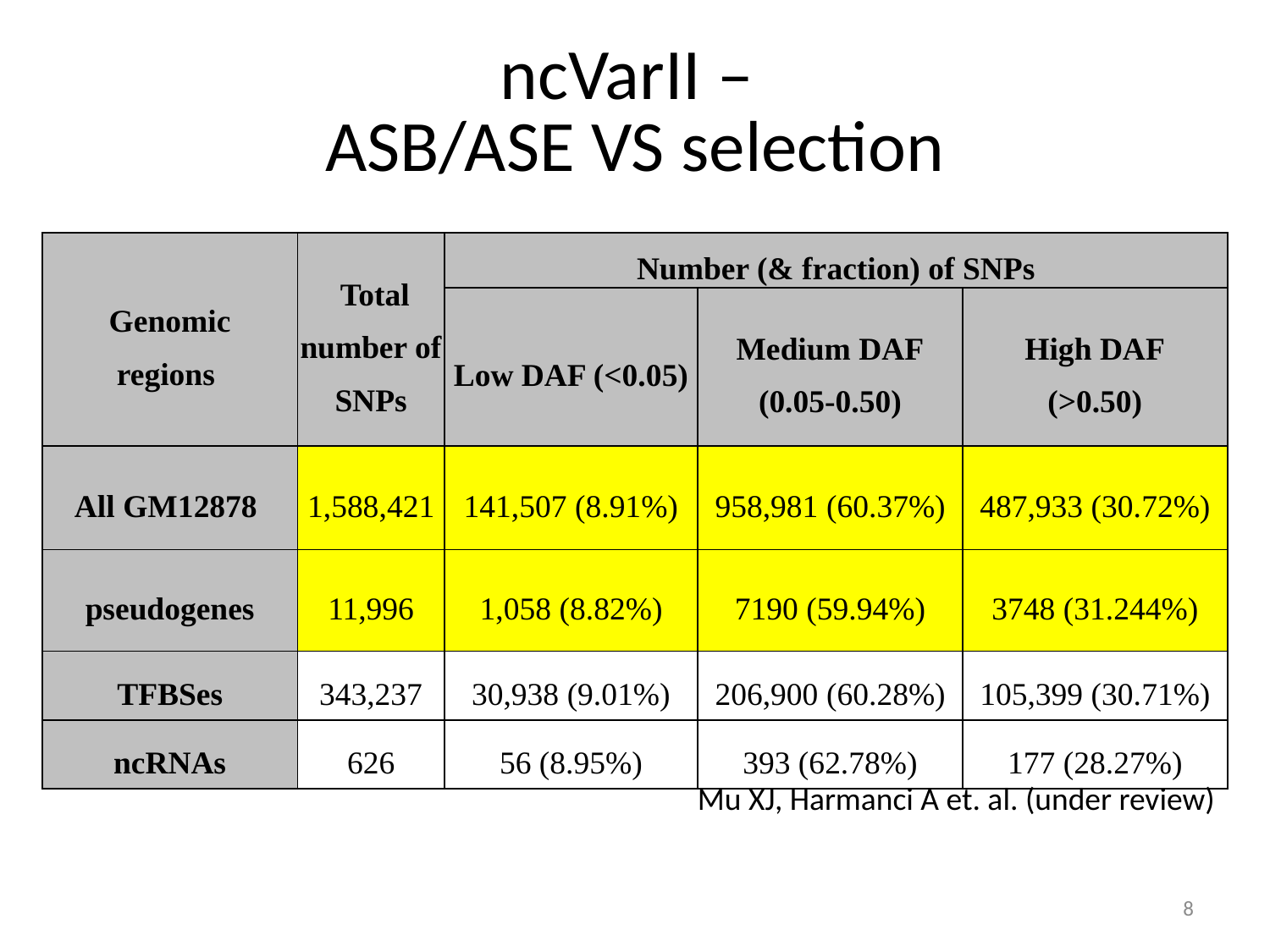

# ncVarII – ASB/ASE VS selection
| Genomic regions | Total number of SNPs | Number (& fraction) of SNPs |  |  |
| --- | --- | --- | --- | --- |
|  |  | Low DAF (<0.05) | Medium DAF (0.05-0.50) | High DAF (>0.50) |
| All GM12878 | 1,588,421 | 141,507 (8.91%) | 958,981 (60.37%) | 487,933 (30.72%) |
| pseudogenes | 11,996 | 1,058 (8.82%) | 7190 (59.94%) | 3748 (31.244%) |
| TFBSes | 343,237 | 30,938 (9.01%) | 206,900 (60.28%) | 105,399 (30.71%) |
| ncRNAs | 626 | 56 (8.95%) | 393 (62.78%) | 177 (28.27%) |
Mu XJ, Harmanci A et. al. (under review)
8